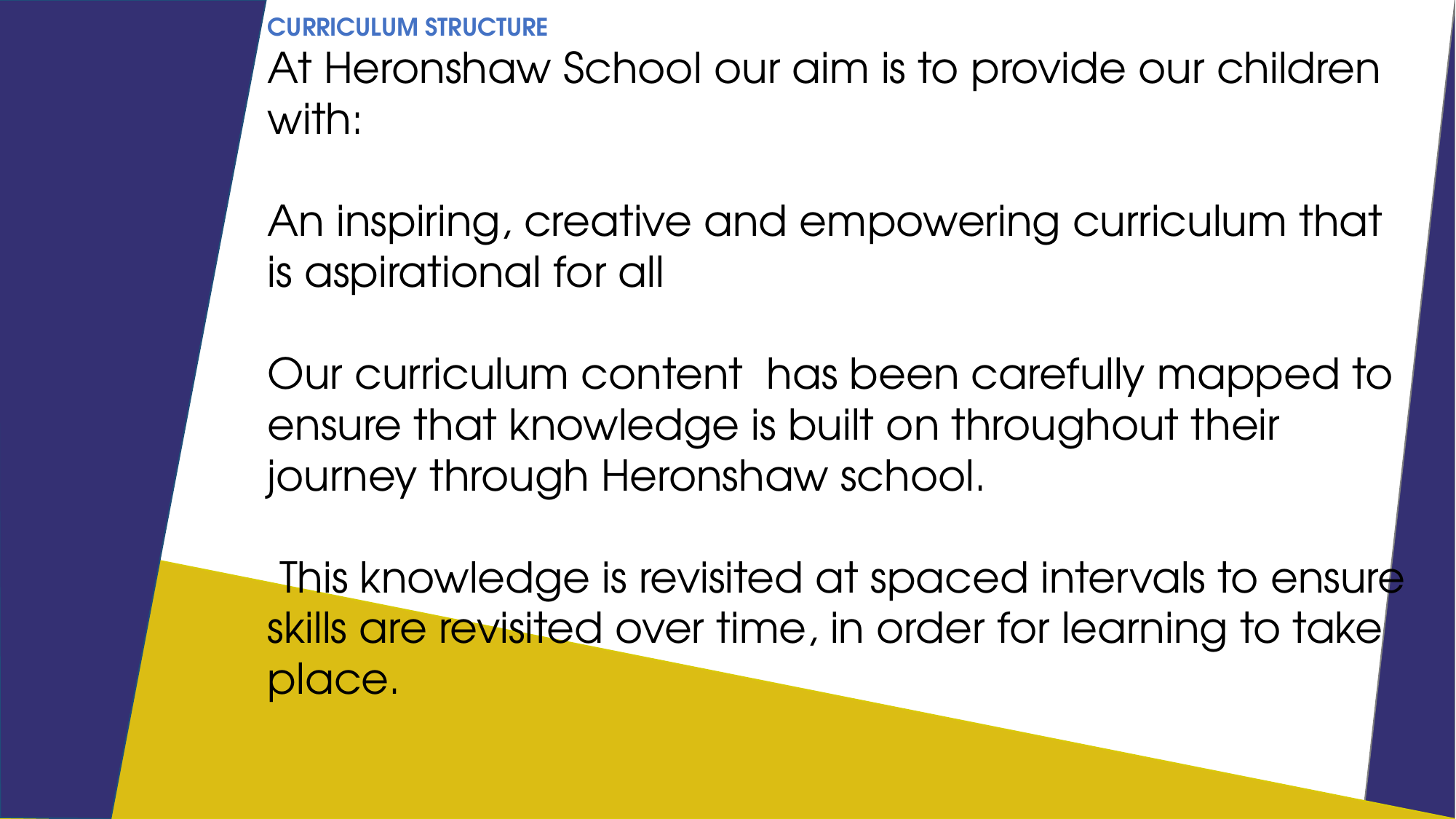

#
CURRICULUM STRUCTURE
At Heronshaw School our aim is to provide our children with:

An inspiring, creative and empowering curriculum that is aspirational for all

Our curriculum content  has been carefully mapped to ensure that knowledge is built on throughout their journey through Heronshaw school.

 This knowledge is revisited at spaced intervals to ensure skills are revisited over time, in order for learning to take place.